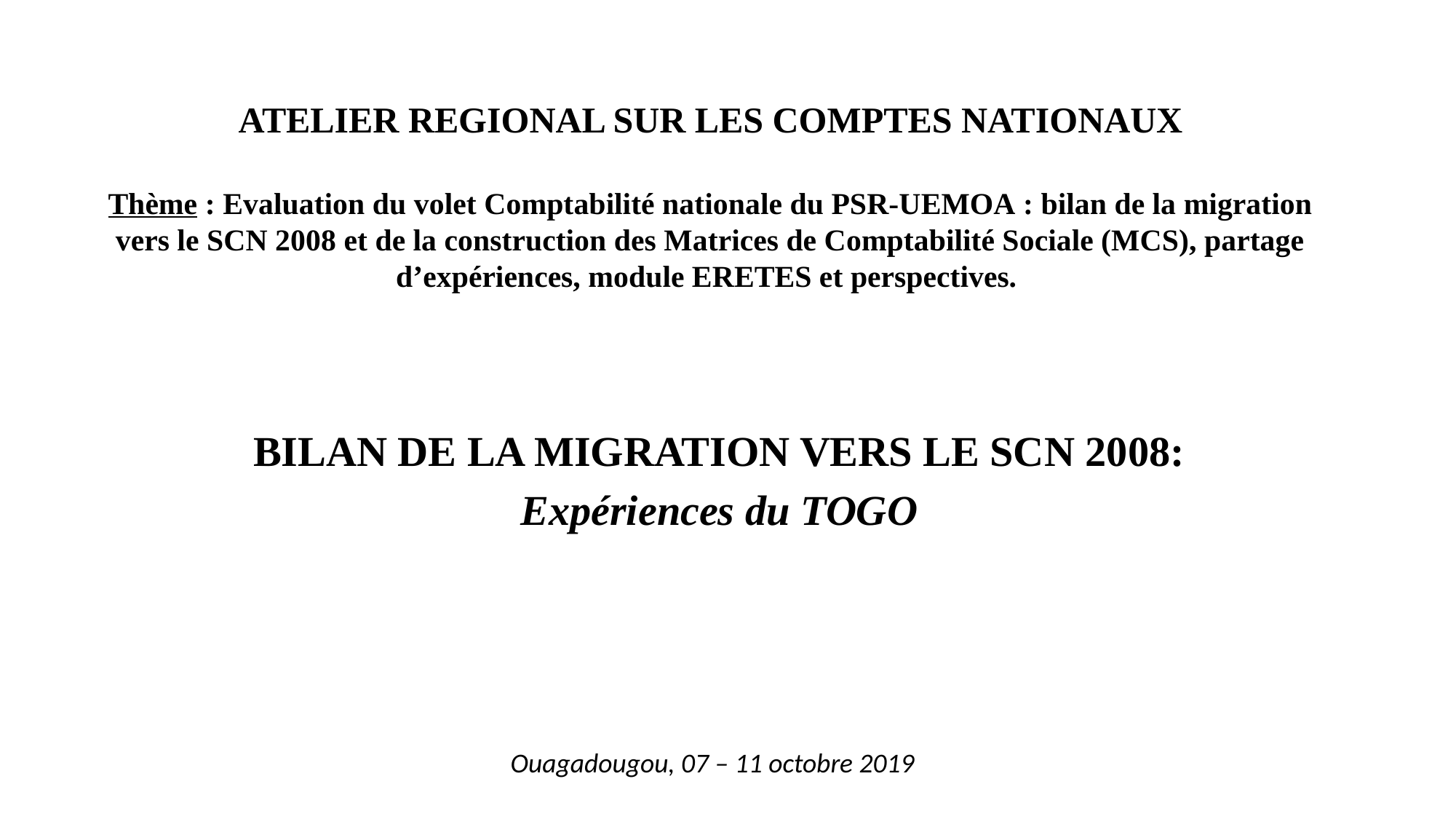

ATELIER REGIONAL SUR LES COMPTES NATIONAUX

Thème : Evaluation du volet Comptabilité nationale du PSR-UEMOA : bilan de la migration vers le SCN 2008 et de la construction des Matrices de Comptabilité Sociale (MCS), partage d’expériences, module ERETES et perspectives.

BILAN DE LA MIGRATION VERS LE SCN 2008:
Expériences du TOGO
Ouagadougou, 07 – 11 octobre 2019